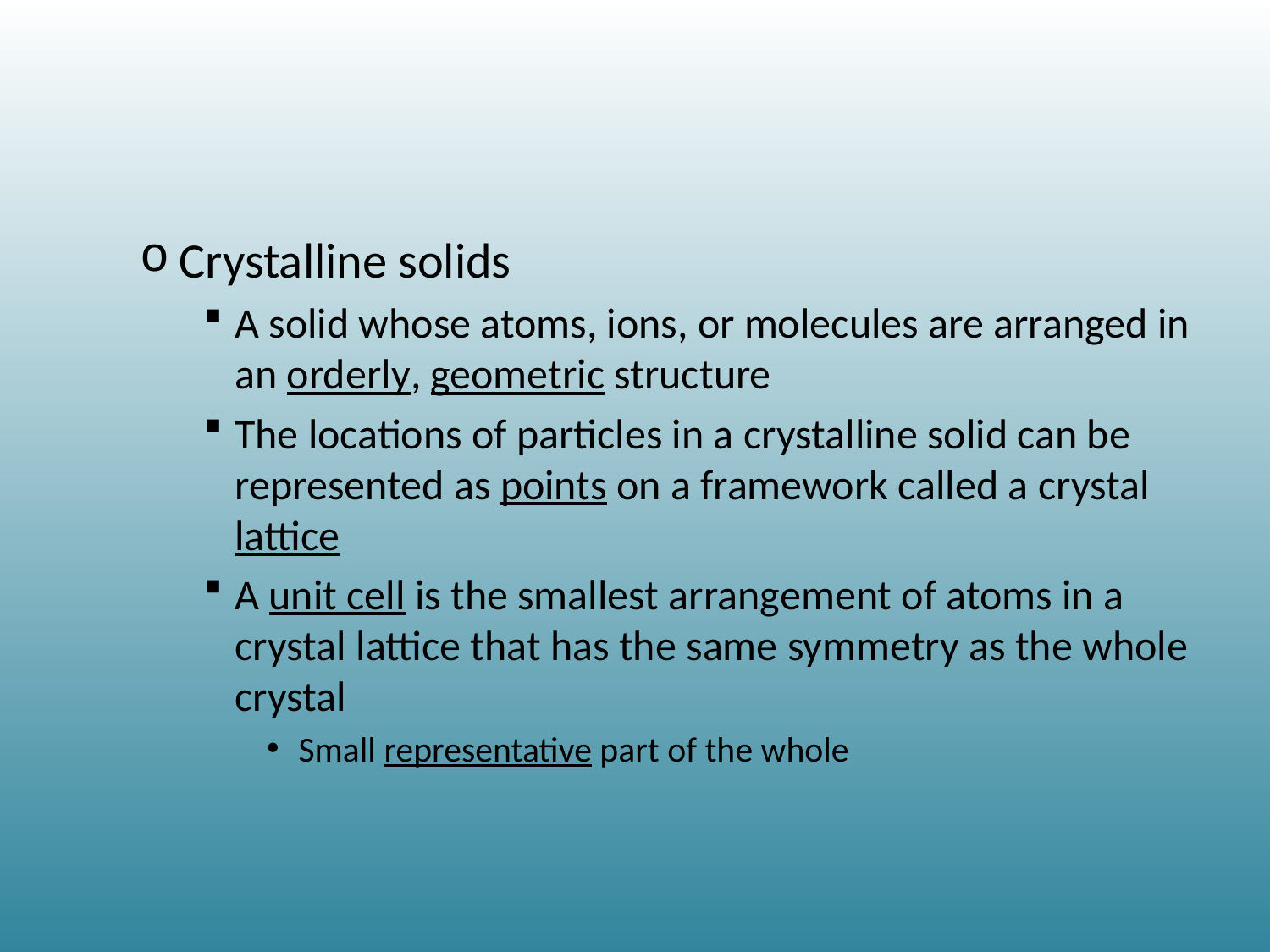

#
Crystalline solids
A solid whose atoms, ions, or molecules are arranged in an orderly, geometric structure
The locations of particles in a crystalline solid can be represented as points on a framework called a crystal lattice
A unit cell is the smallest arrangement of atoms in a crystal lattice that has the same symmetry as the whole crystal
Small representative part of the whole